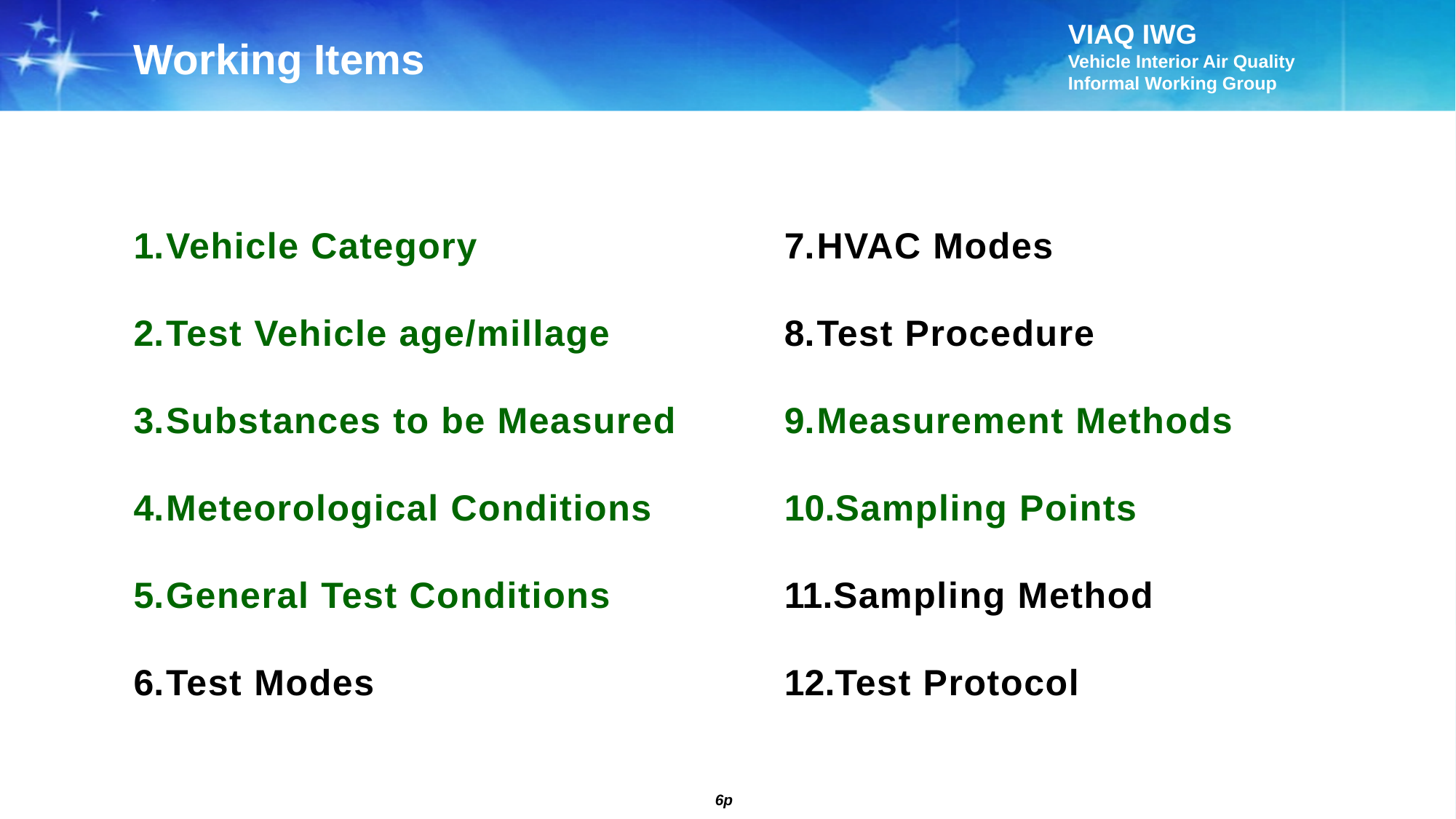

Working Items
Vehicle Category
Test Vehicle age/millage
Substances to be Measured
Meteorological Conditions
General Test Conditions
Test Modes

HVAC Modes
Test Procedure
Measurement Methods
Sampling Points
Sampling Method
Test Protocol